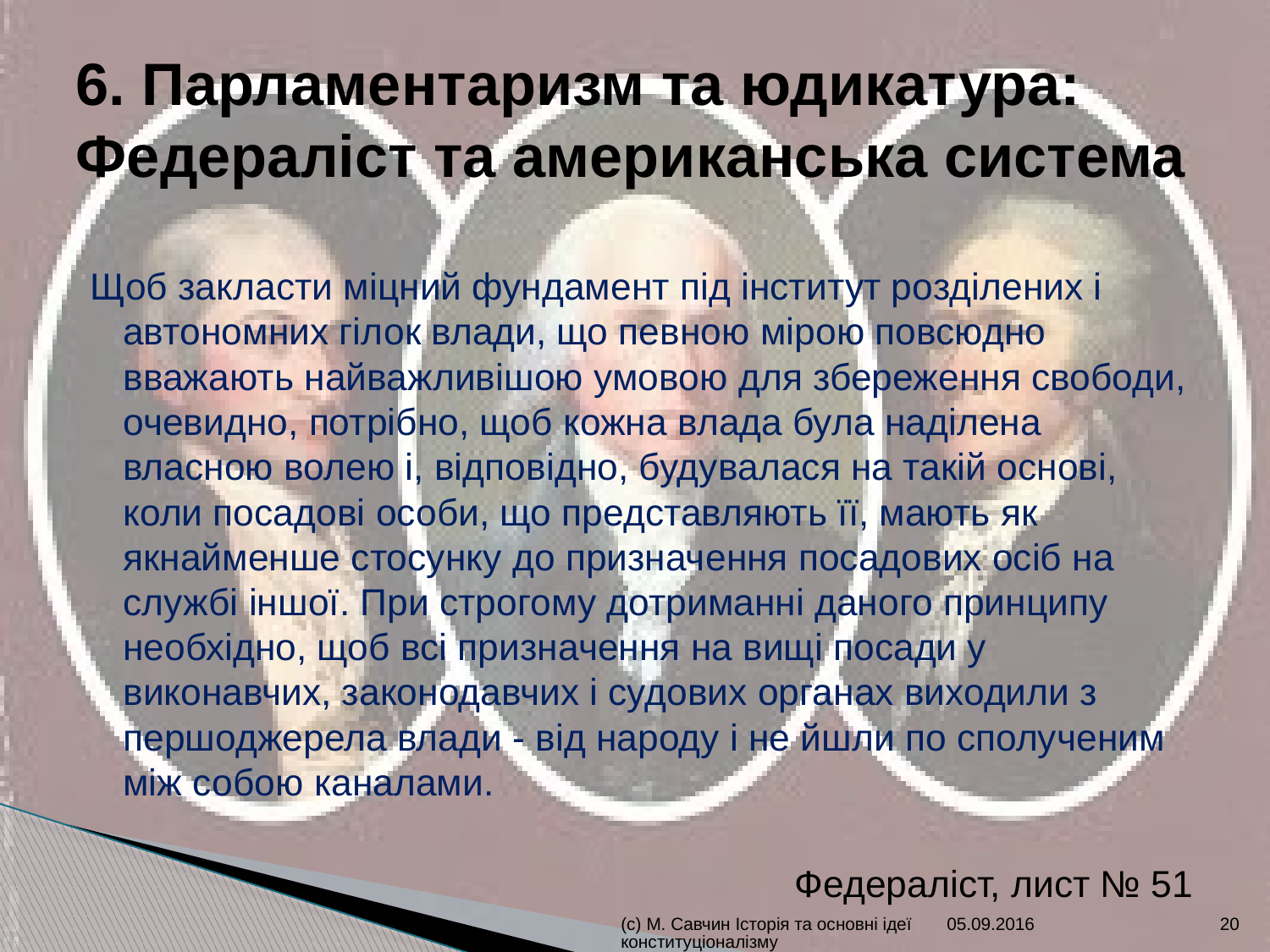

# 6. Парламентаризм та юдикатура: Федераліст та американська система

Щоб закласти міцний фундамент під інститут розділених і автономних гілок влади, що певною мірою повсюдно вважають найважливішою умовою для збереження свободи, очевидно, потрібно, щоб кожна влада була наділена власною волею і, відповідно, будувалася на такій основі, коли посадові особи, що представляють її, мають як якнайменше стосунку до призначення посадових осіб на службі іншої. При строгому дотриманні даного принципу необхідно, щоб всі призначення на вищі посади у виконавчих, законодавчих і судових органах виходили з першоджерела влади - від народу і не йшли по сполученим між собою каналами.

Федераліст, лист № 51
(с) М. Савчин Історія та основні ідеї конституціоналізму
05.09.2016
20